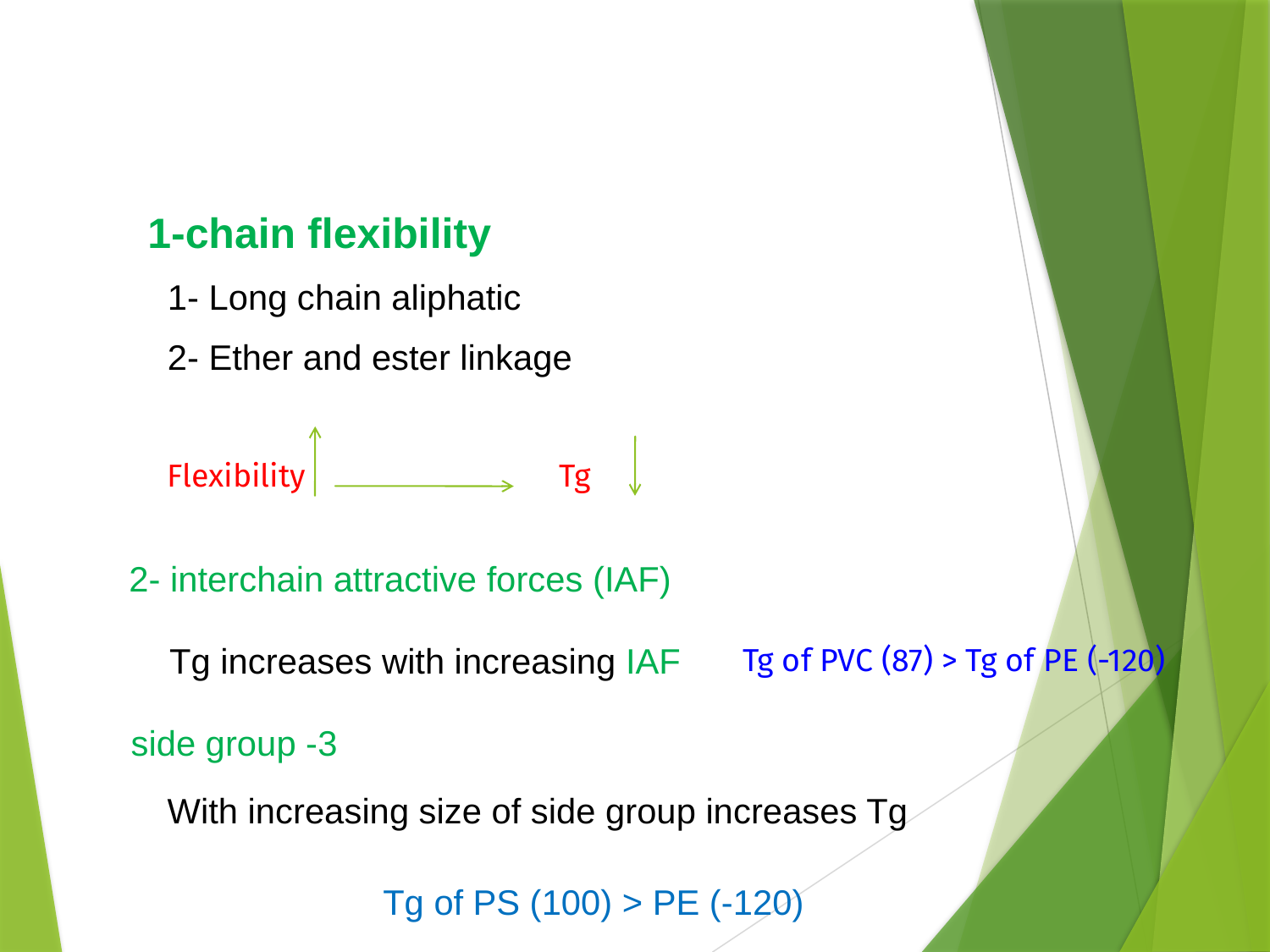

# 1-chain flexibility
1- Long chain aliphatic
2- Ether and ester linkage

Flexibility                              Tg
2- interchain attractive forces (IAF)
Tg increases with increasing IAF
Tg of PVC (87) > Tg of PE (-120)
3- side group
With increasing size of side group increases Tg
Tg of PS (100) > PE (-120)